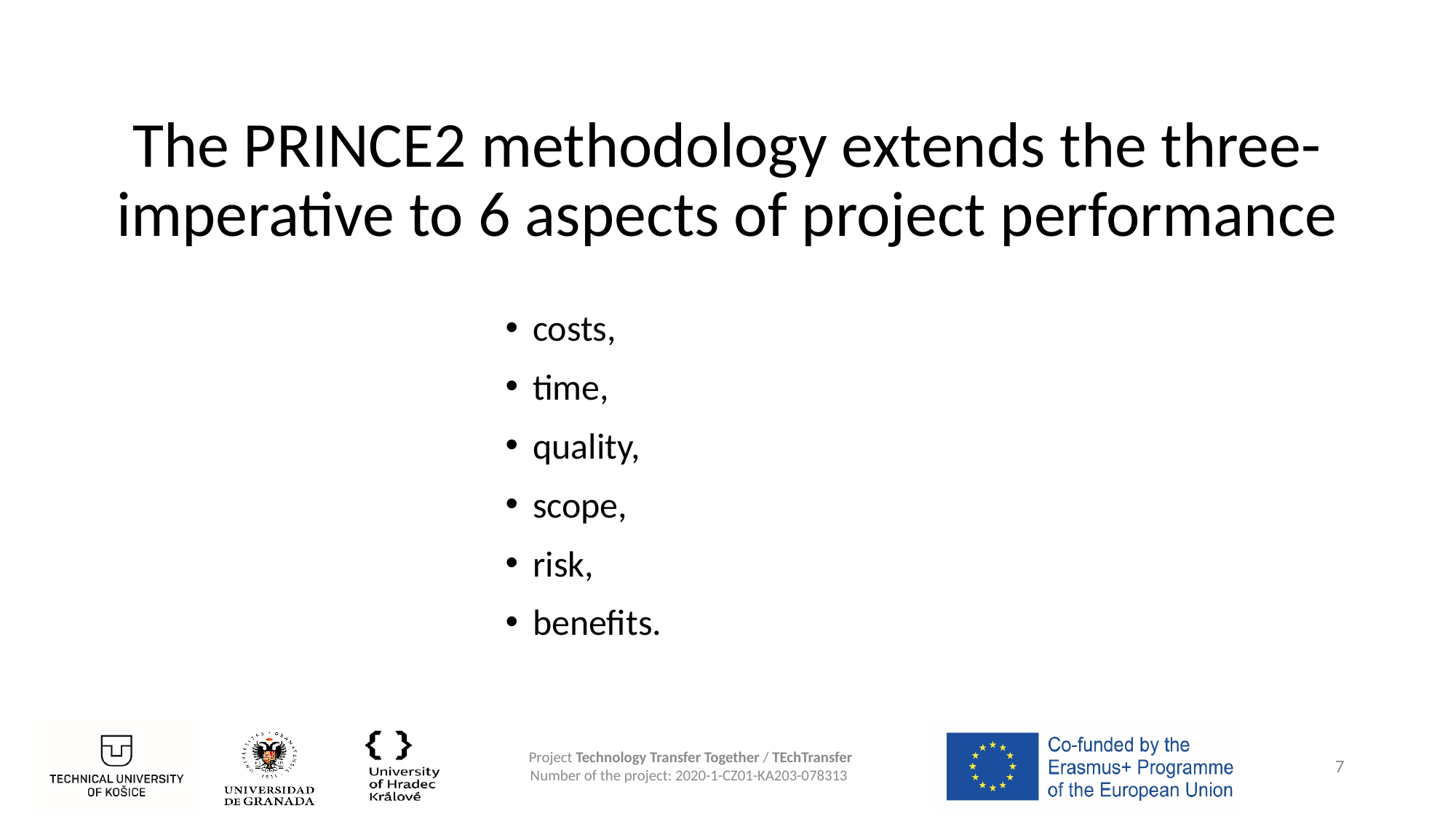

# The PRINCE2 methodology extends the three-imperative to 6 aspects of project performance
costs,
time,
quality,
scope,
risk,
benefits.

7
Project Technology Transfer Together / TEchTransfer
Number of the project: 2020-1-CZ01-KA203-078313